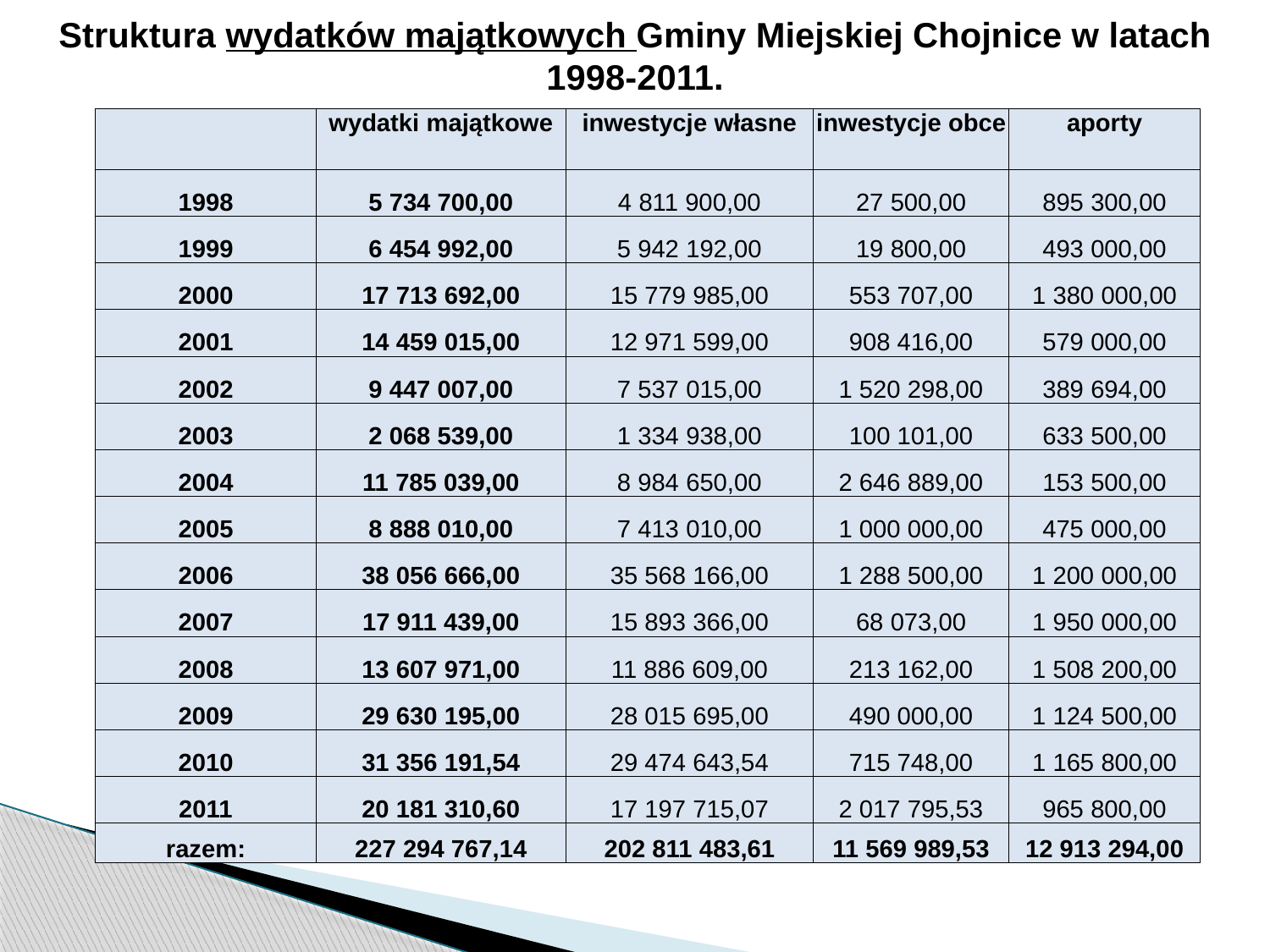

# Struktura wydatków majątkowych Gminy Miejskiej Chojnice w latach 1998-2011.
|  | wydatki majątkowe | inwestycje własne | inwestycje obce | aporty |
| --- | --- | --- | --- | --- |
| 1998 | 5 734 700,00 | 4 811 900,00 | 27 500,00 | 895 300,00 |
| 1999 | 6 454 992,00 | 5 942 192,00 | 19 800,00 | 493 000,00 |
| 2000 | 17 713 692,00 | 15 779 985,00 | 553 707,00 | 1 380 000,00 |
| 2001 | 14 459 015,00 | 12 971 599,00 | 908 416,00 | 579 000,00 |
| 2002 | 9 447 007,00 | 7 537 015,00 | 1 520 298,00 | 389 694,00 |
| 2003 | 2 068 539,00 | 1 334 938,00 | 100 101,00 | 633 500,00 |
| 2004 | 11 785 039,00 | 8 984 650,00 | 2 646 889,00 | 153 500,00 |
| 2005 | 8 888 010,00 | 7 413 010,00 | 1 000 000,00 | 475 000,00 |
| 2006 | 38 056 666,00 | 35 568 166,00 | 1 288 500,00 | 1 200 000,00 |
| 2007 | 17 911 439,00 | 15 893 366,00 | 68 073,00 | 1 950 000,00 |
| 2008 | 13 607 971,00 | 11 886 609,00 | 213 162,00 | 1 508 200,00 |
| 2009 | 29 630 195,00 | 28 015 695,00 | 490 000,00 | 1 124 500,00 |
| 2010 | 31 356 191,54 | 29 474 643,54 | 715 748,00 | 1 165 800,00 |
| 2011 | 20 181 310,60 | 17 197 715,07 | 2 017 795,53 | 965 800,00 |
| razem: | 227 294 767,14 | 202 811 483,61 | 11 569 989,53 | 12 913 294,00 |